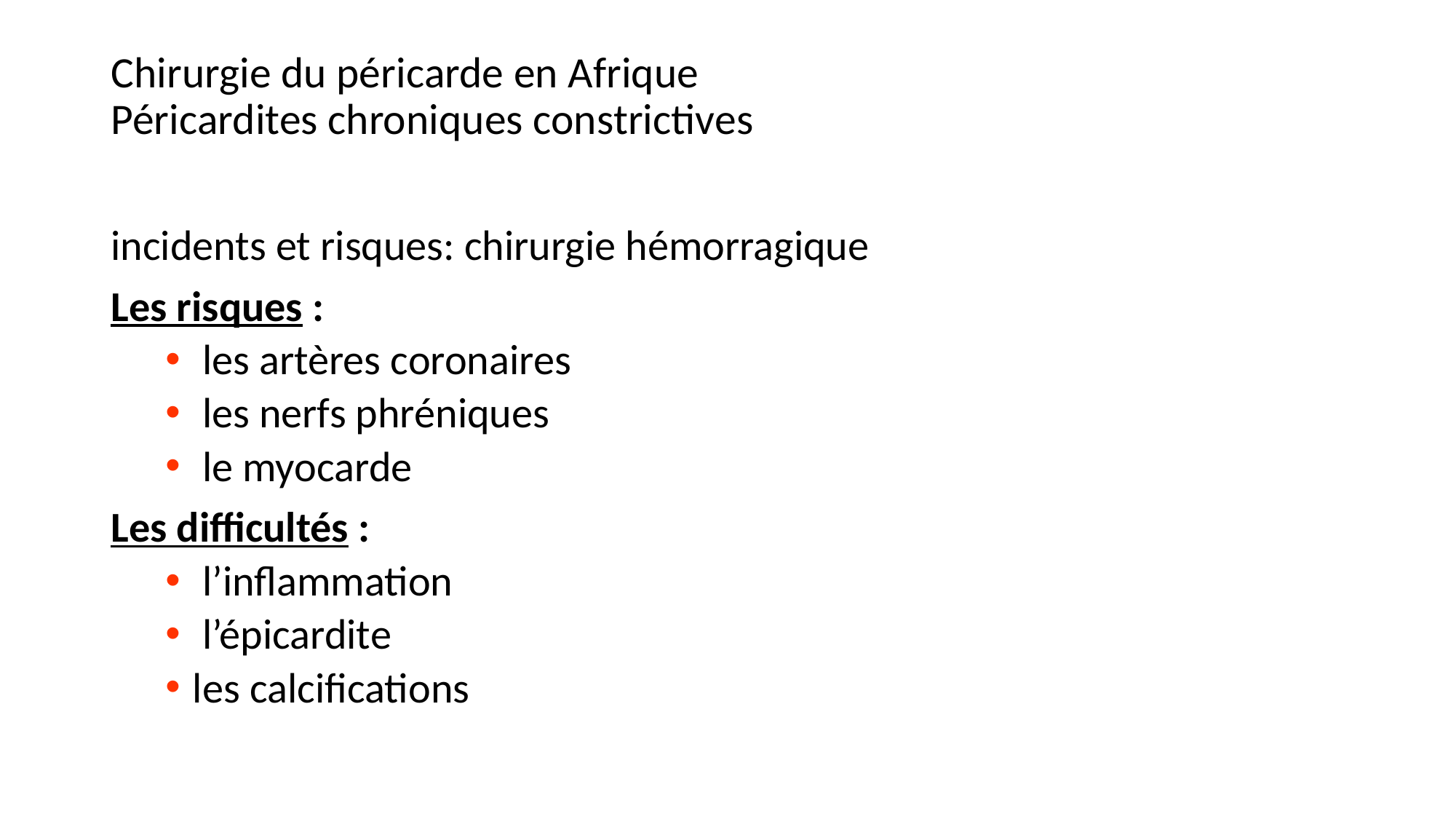

# Chirurgie du péricarde en Afrique Péricardites chroniques constrictives
incidents et risques: chirurgie hémorragique
Les risques :
 les artères coronaires
 les nerfs phréniques
 le myocarde
Les difficultés :
 l’inflammation
 l’épicardite
les calcifications